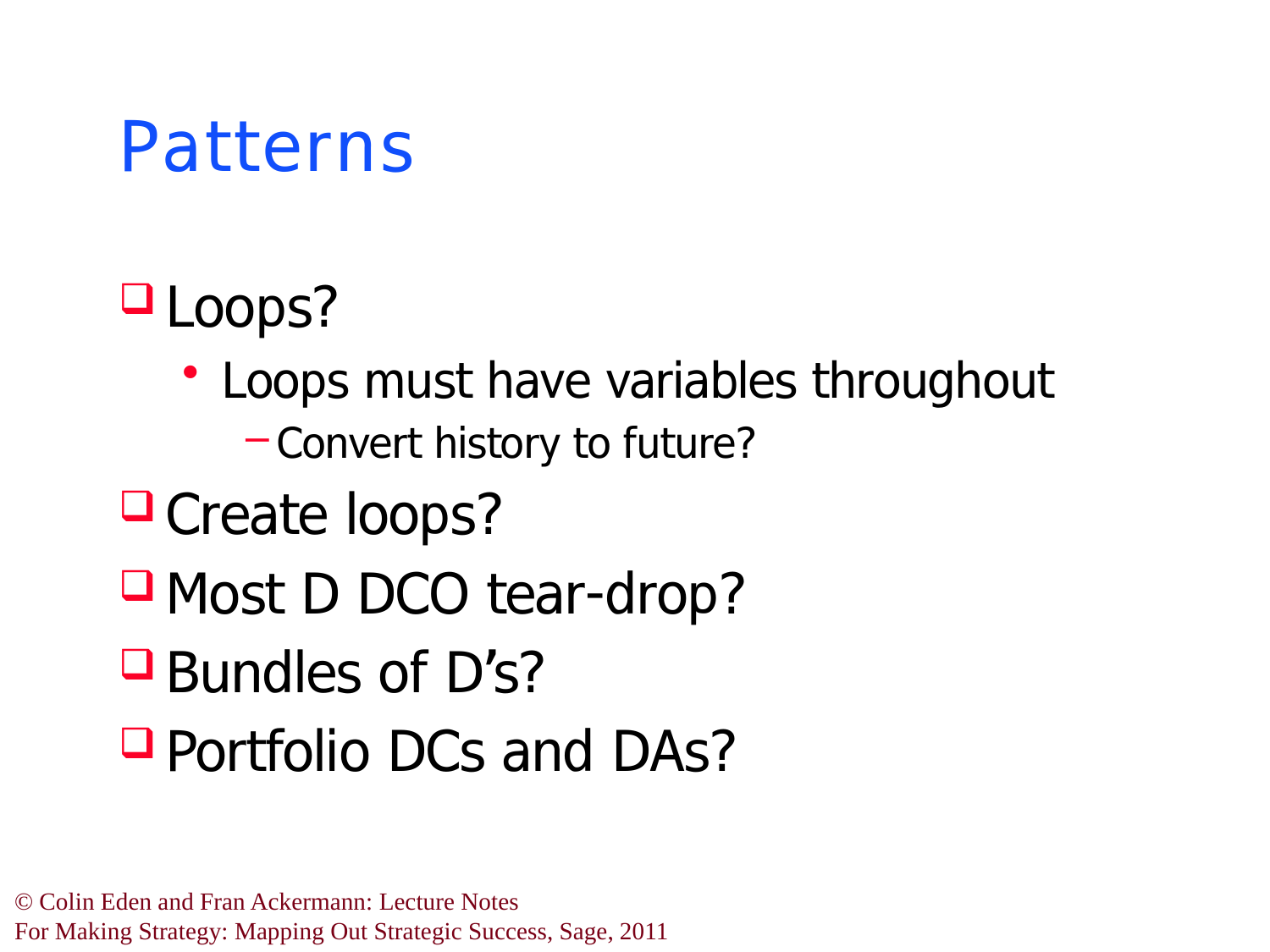

# Patterns
Loops?
Loops must have variables throughout
Convert history to future?
Create loops?
Most D DCO tear-drop?
Bundles of D’s?
Portfolio DCs and DAs?